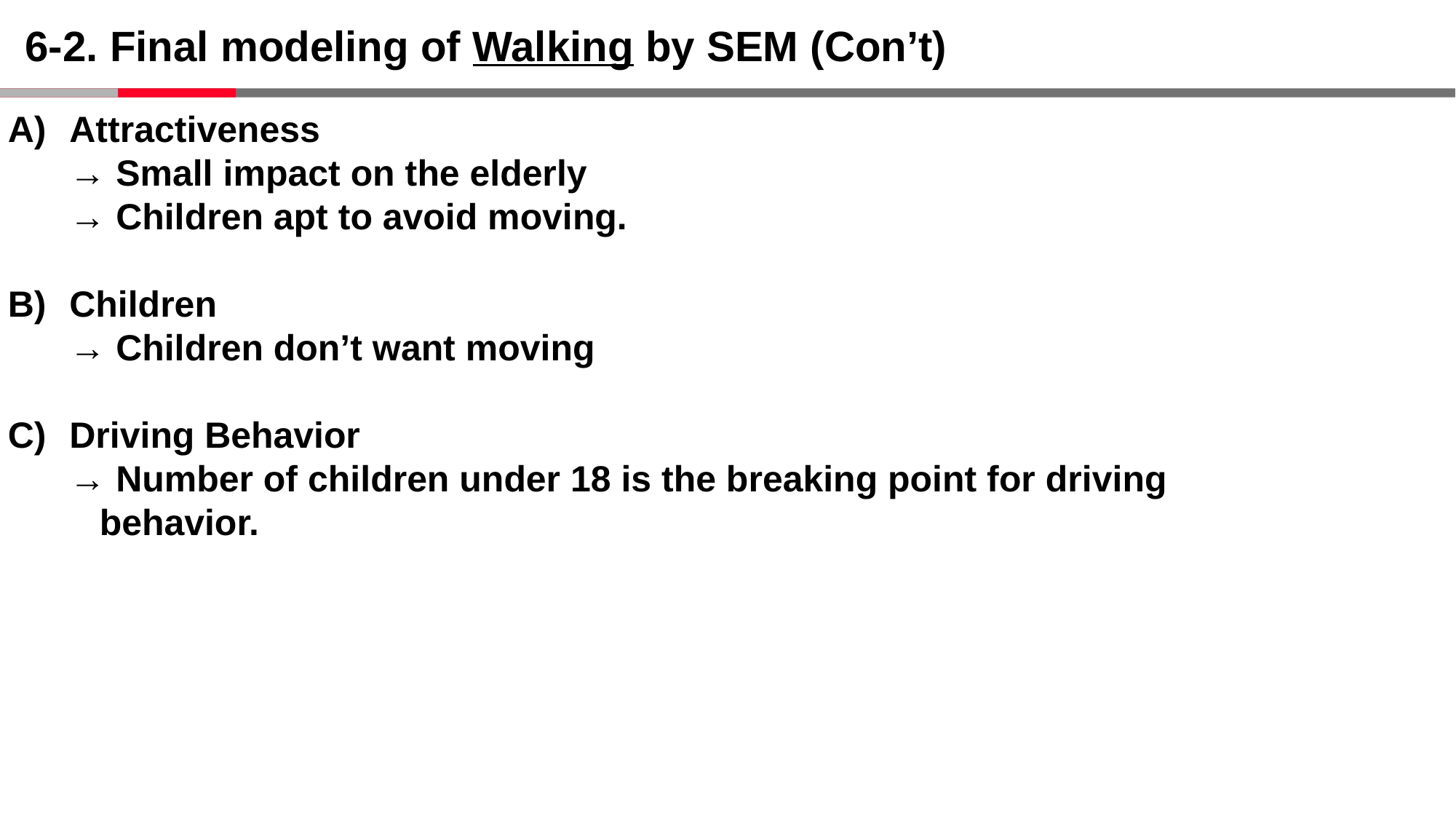

# 6-2. Final modeling of Walking by SEM (Con’t)

Attractiveness
→ Small impact on the elderly
→ Children apt to avoid moving.

Children
→ Children don’t want moving

Driving Behavior
→ Number of children under 18 is the breaking point for driving
         behavior.